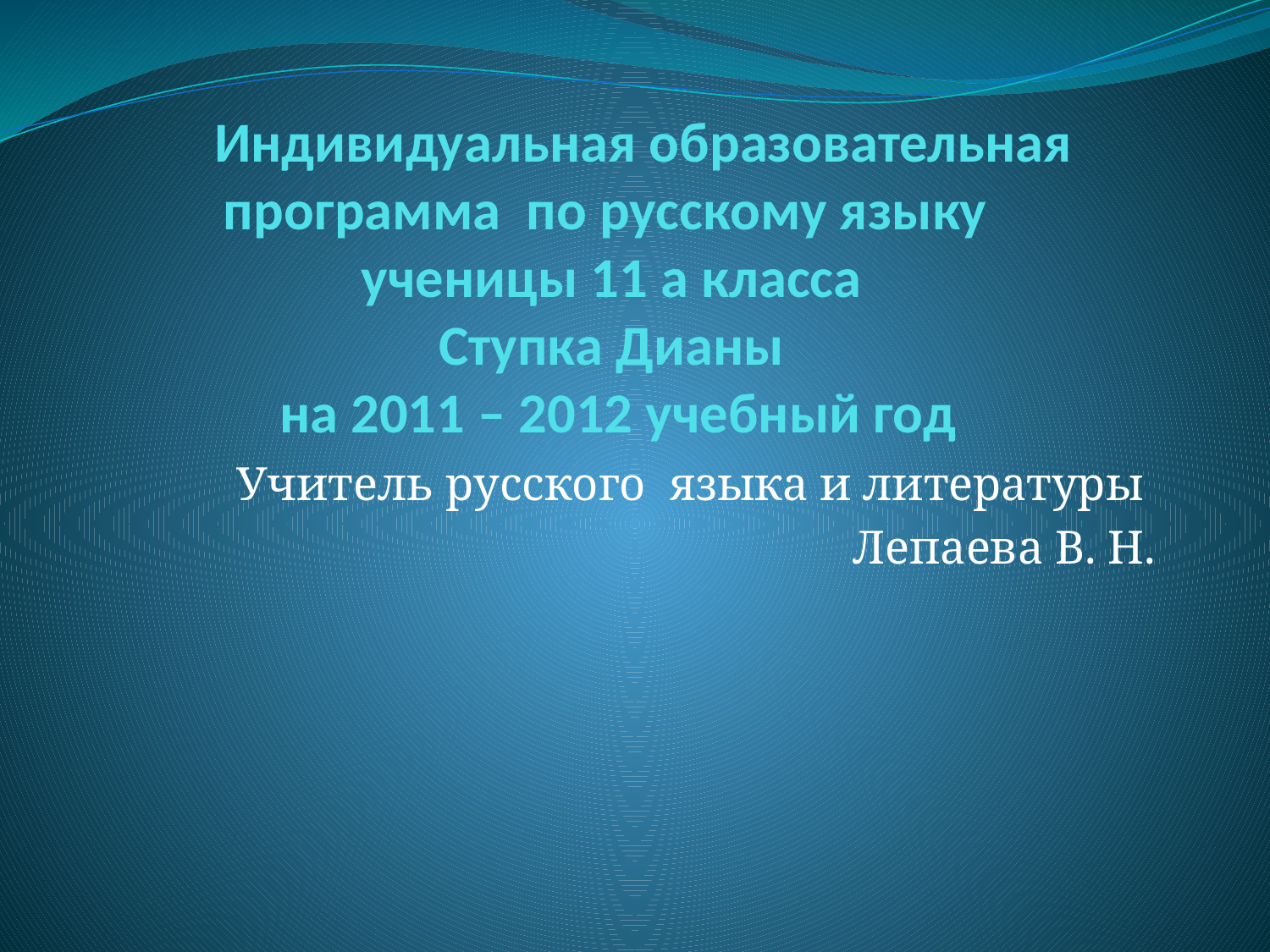

# Индивидуальная образовательная программа  по русскому языку ученицы 11 а класса Ступка Дианы на 2011 – 2012 учебный год
Учитель русского  языка и литературы
Лепаева В. Н.